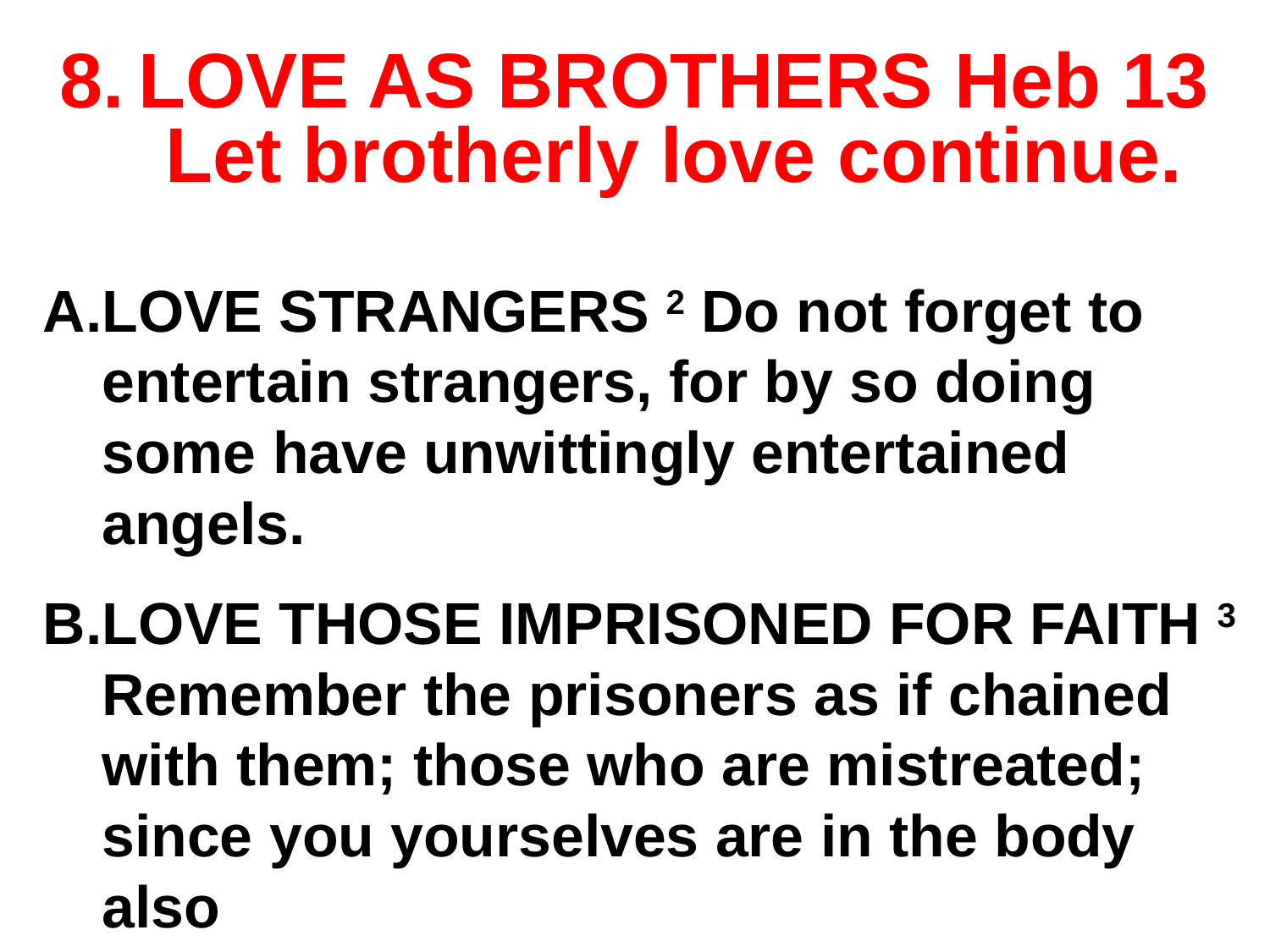

# LOVE AS BROTHERS Heb 13 Let brotherly love continue.
LOVE STRANGERS 2 Do not forget to entertain strangers, for by so doing some have unwittingly entertained angels.
LOVE THOSE IMPRISONED FOR FAITH 3 Remember the prisoners as if chained with them; those who are mistreated; since you yourselves are in the body also